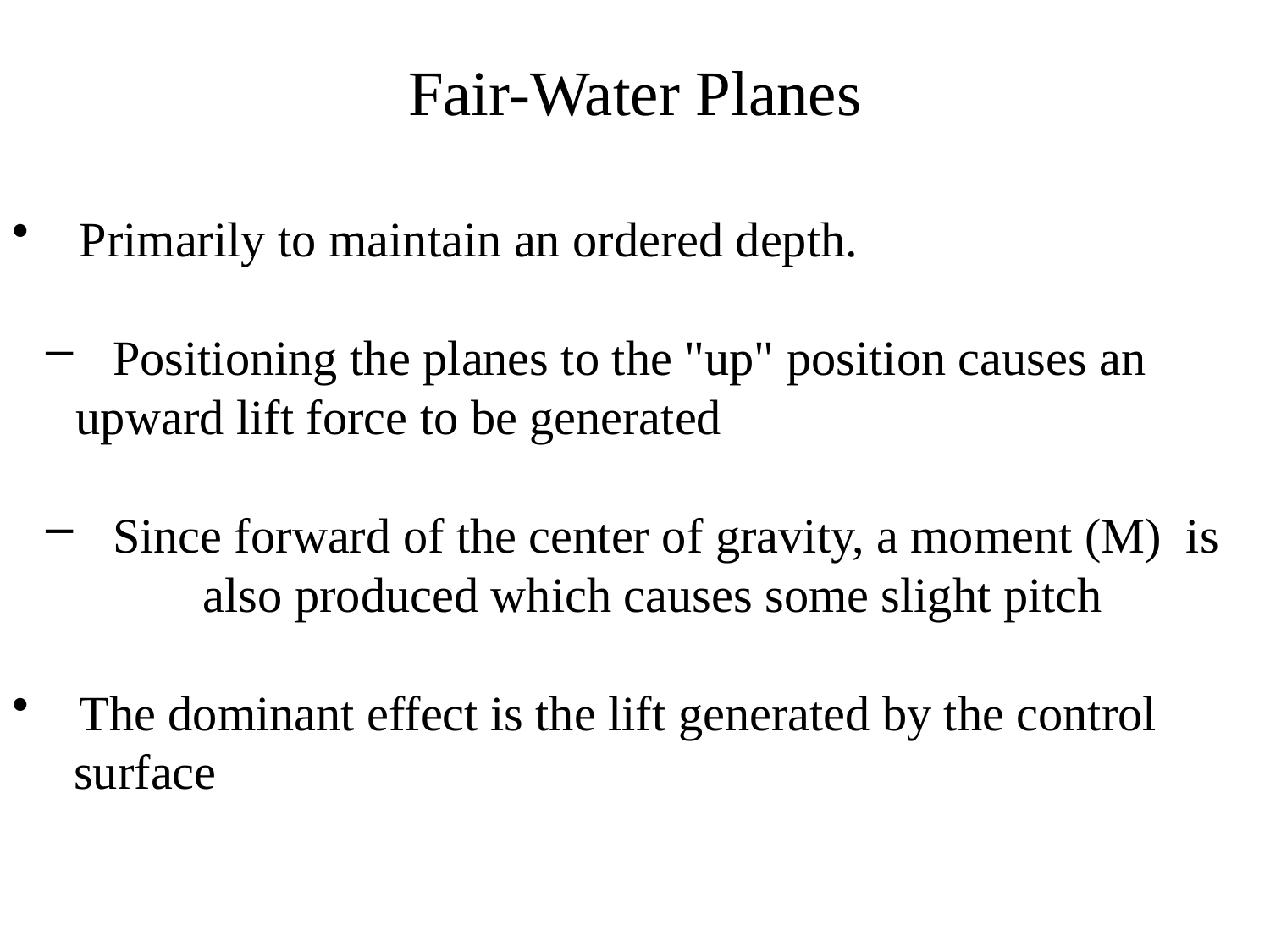

Fair-Water Planes
   Primarily to maintain an ordered depth.

   Positioning the planes to the "up" position causes an 	upward lift force to be generated

   Since forward of the center of gravity, a moment (M)  is 	also produced which causes some slight pitch

   The dominant effect is the lift generated by the control
     surface